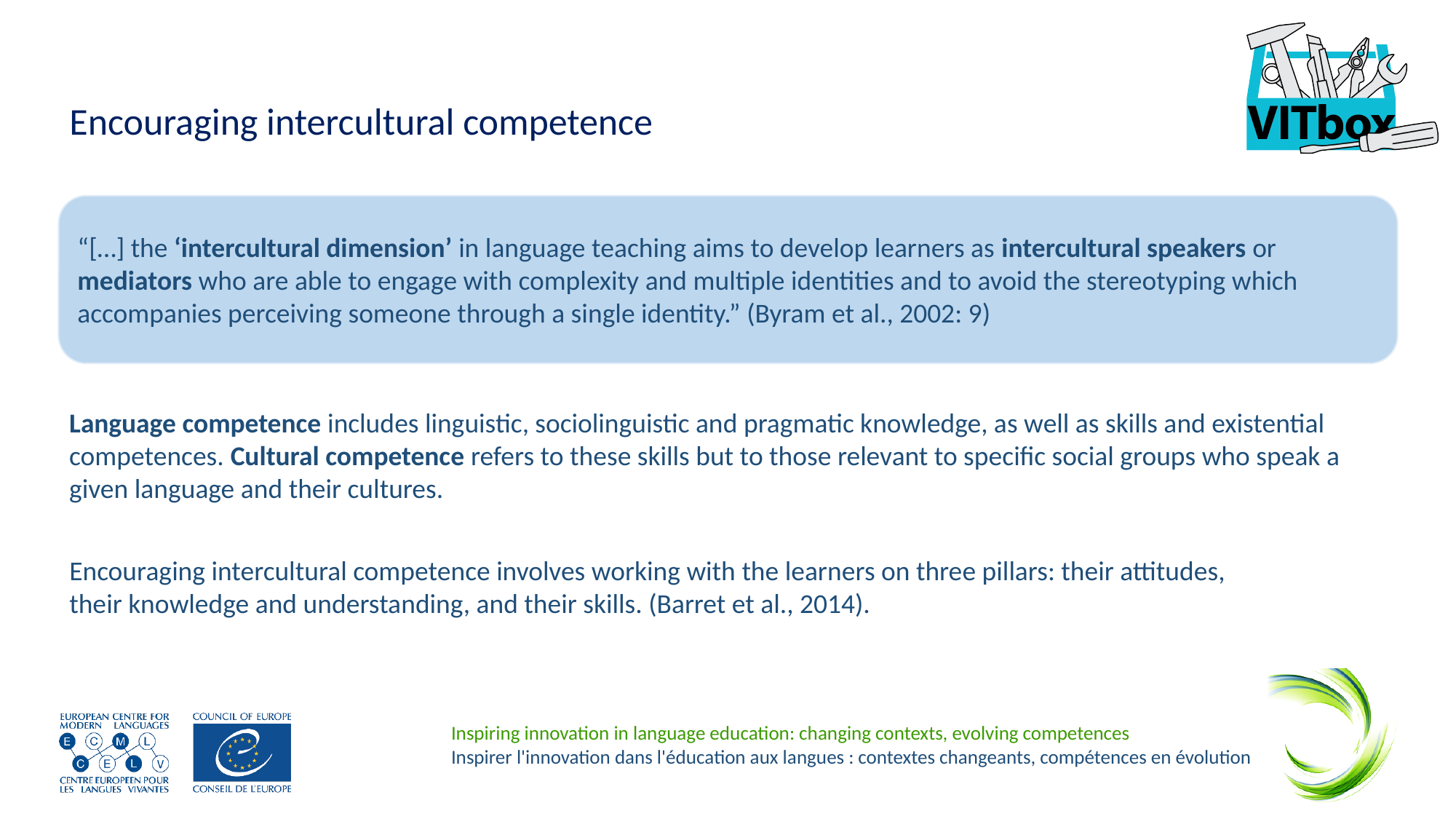

# Encouraging intercultural competence
“[…] the ‘intercultural dimension’ in language teaching aims to develop learners as intercultural speakers or mediators who are able to engage with complexity and multiple identities and to avoid the stereotyping which accompanies perceiving someone through a single identity.” (Byram et al., 2002: 9)
Language competence includes linguistic, sociolinguistic and pragmatic knowledge, as well as skills and existential competences. Cultural competence refers to these skills but to those relevant to specific social groups who speak a given language and their cultures.
Encouraging intercultural competence involves working with the learners on three pillars: their attitudes, their knowledge and understanding, and their skills. (Barret et al., 2014).